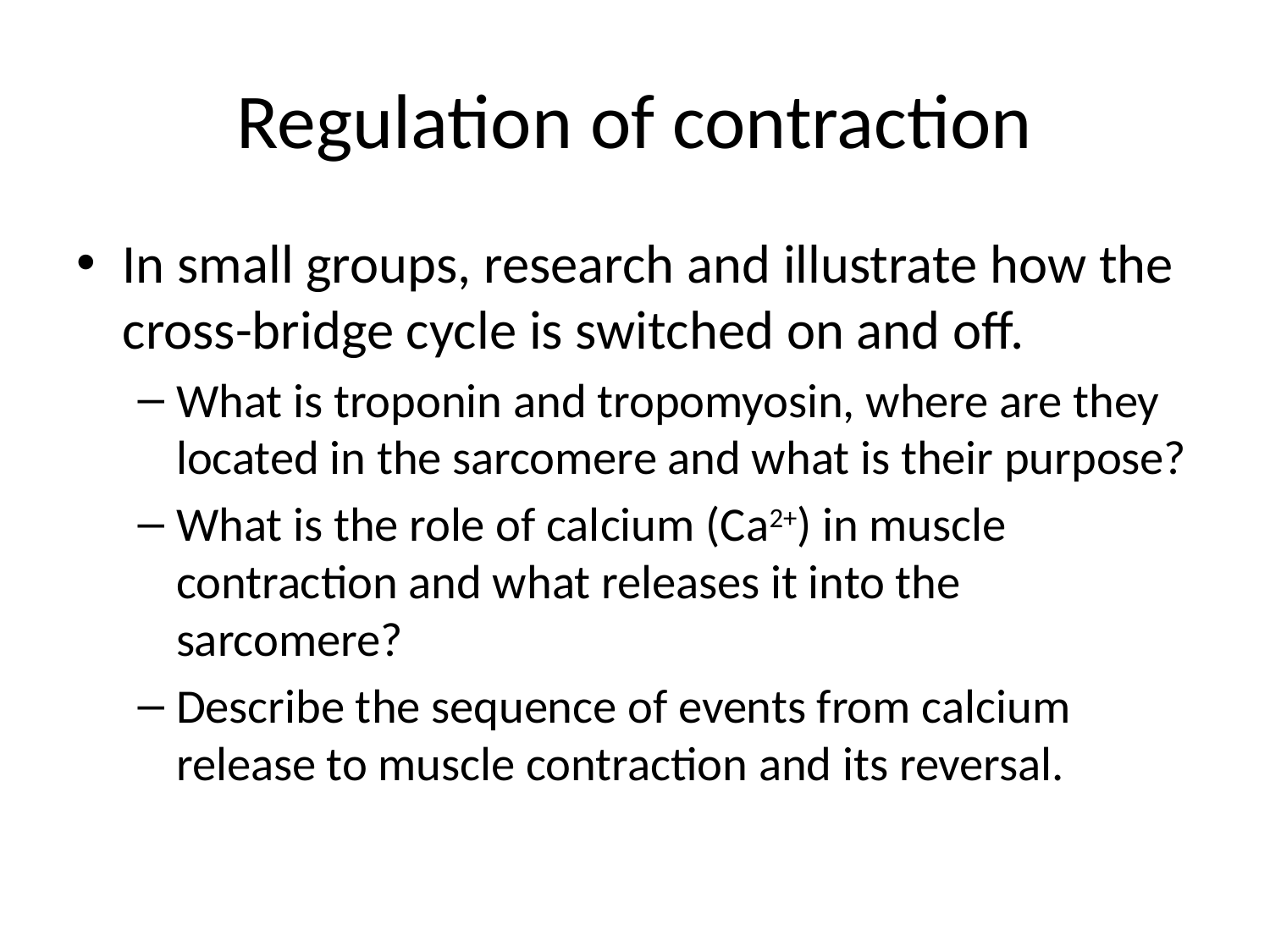

# Regulation of contraction
In small groups, research and illustrate how the cross-bridge cycle is switched on and off.
What is troponin and tropomyosin, where are they located in the sarcomere and what is their purpose?
What is the role of calcium (Ca2+) in muscle contraction and what releases it into the sarcomere?
Describe the sequence of events from calcium release to muscle contraction and its reversal.